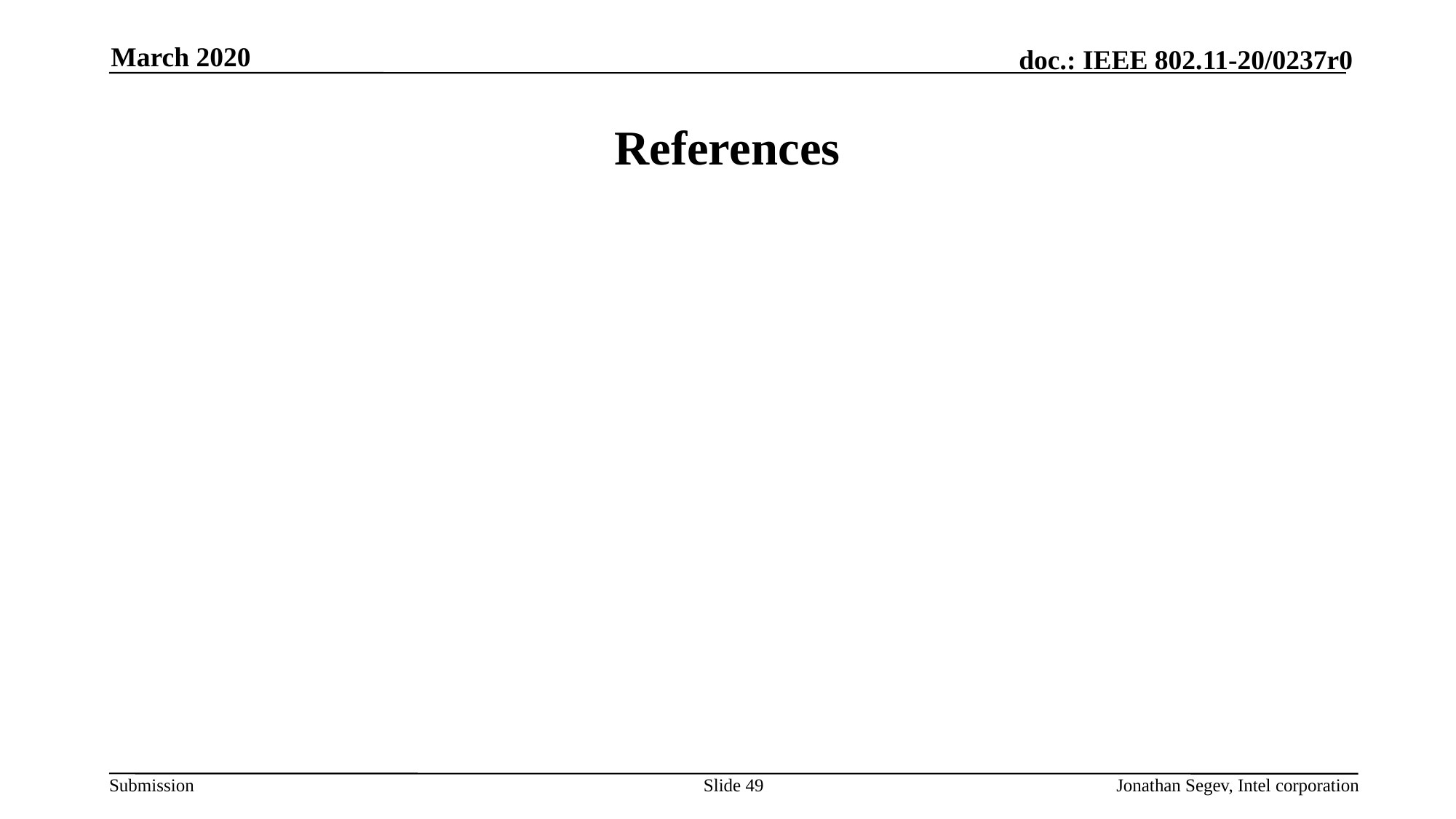

March 2020
# References

Slide 49
Jonathan Segev, Intel corporation